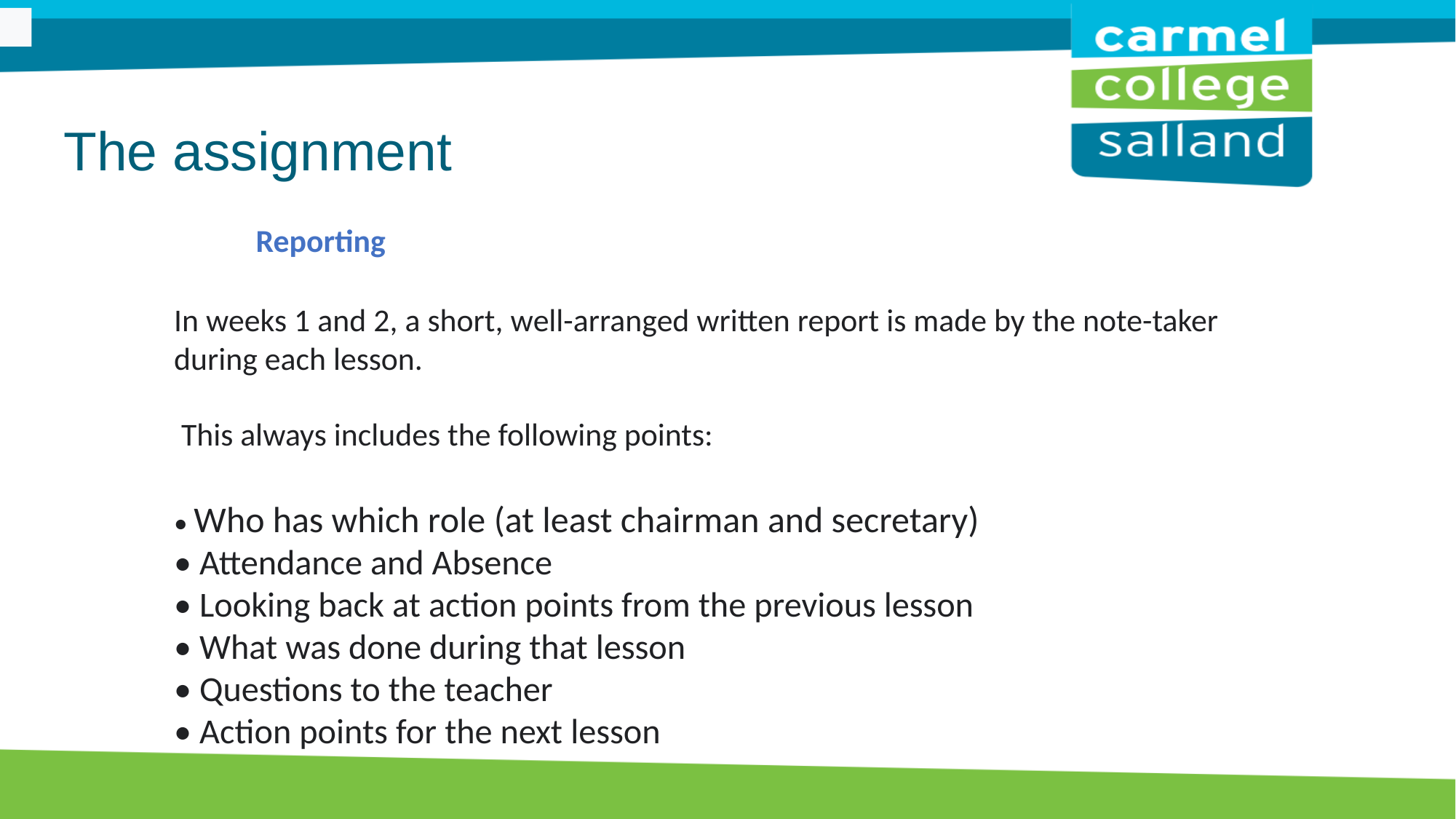

# The assignment
	Reporting

In weeks 1 and 2, a short, well-arranged written report is made by the note-taker during each lesson.

 This always includes the following points:

• Who has which role (at least chairman and secretary)
• Attendance and Absence
• Looking back at action points from the previous lesson
• What was done during that lesson
• Questions to the teacher
• Action points for the next lesson